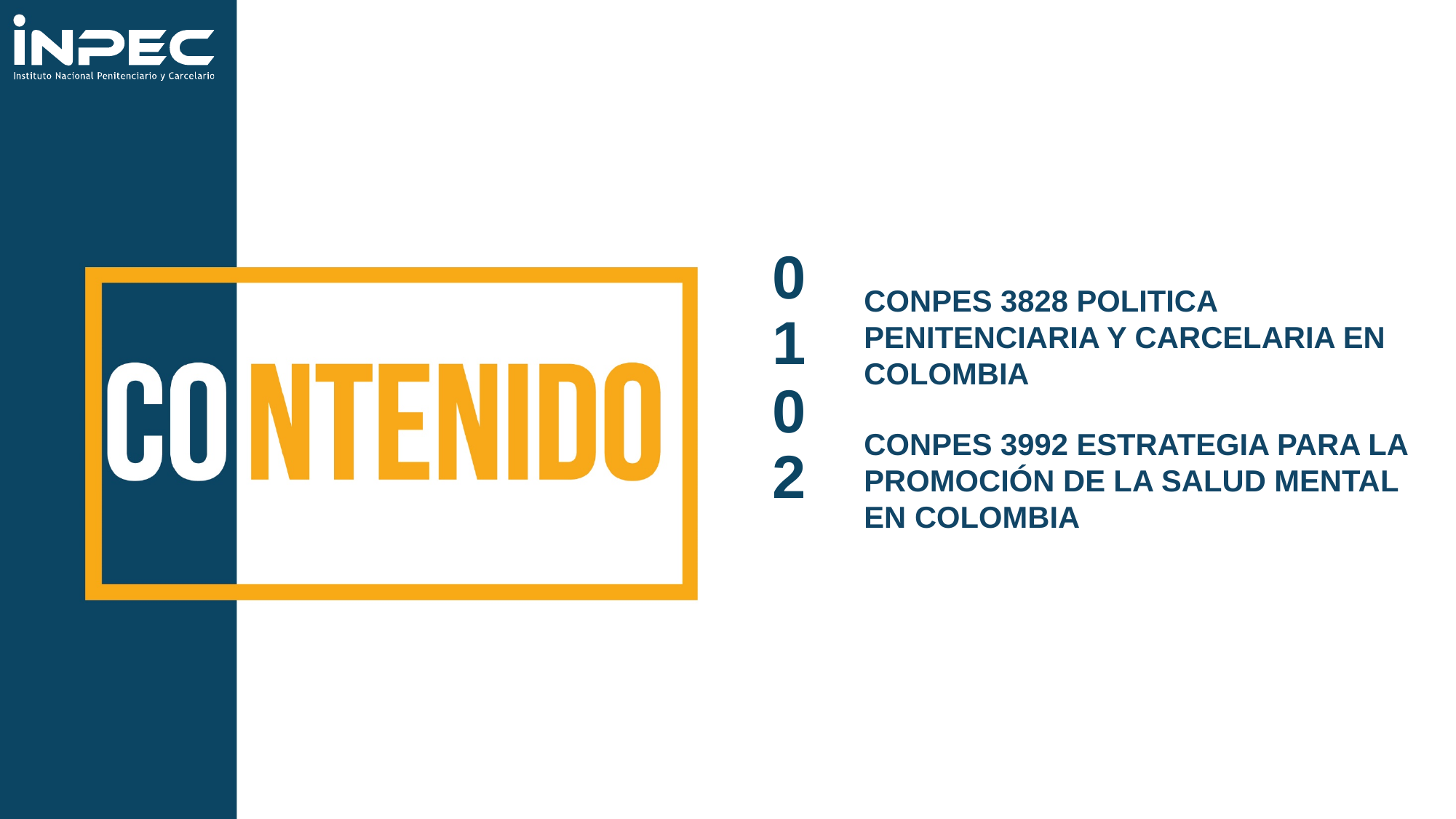

CONPES 3828 POLITICA PENITENCIARIA Y CARCELARIA EN COLOMBIA
01
02
CONPES 3992 ESTRATEGIA PARA LA PROMOCIÓN DE LA SALUD MENTAL EN COLOMBIA